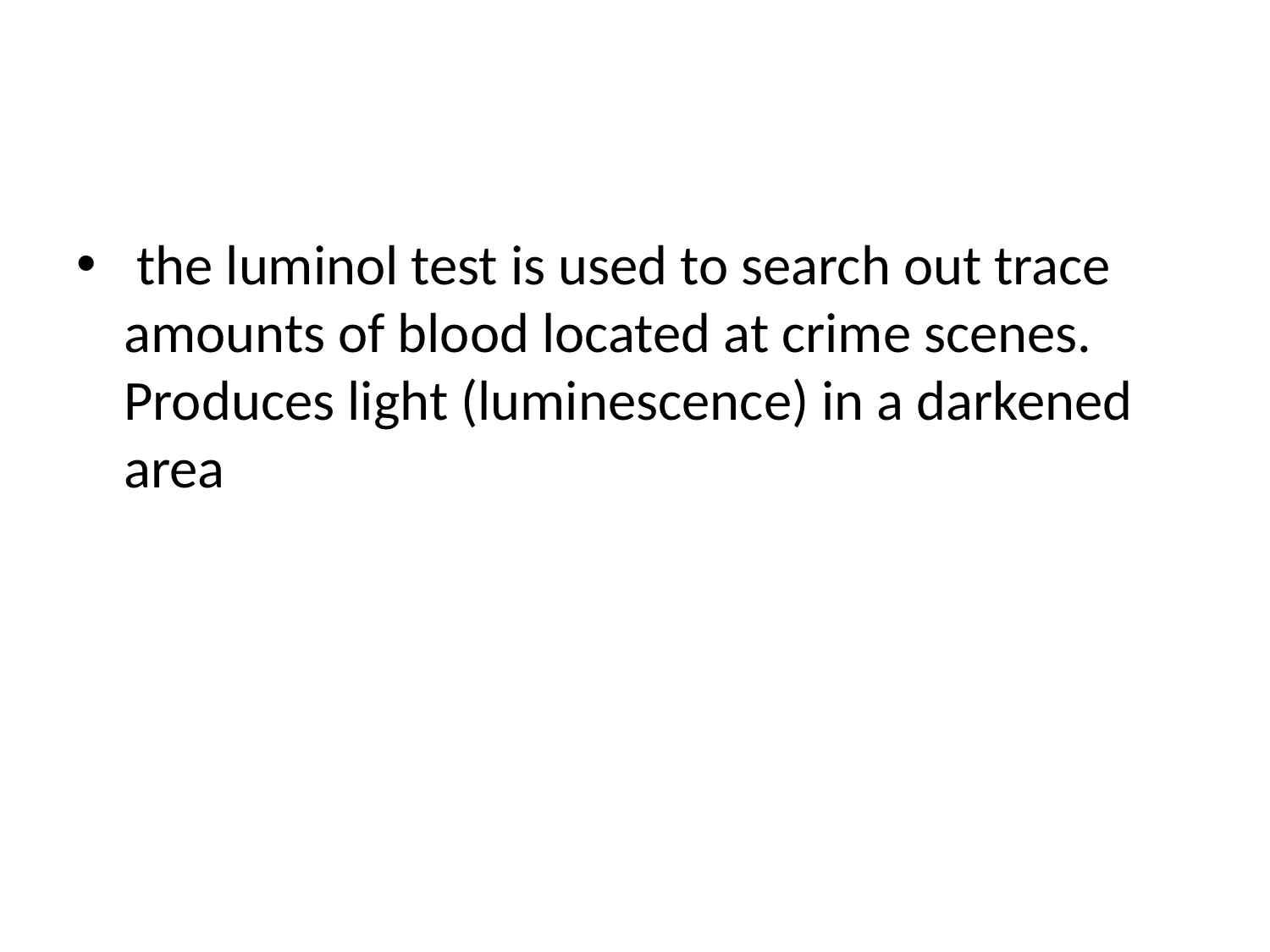

#
 the luminol test is used to search out trace amounts of blood located at crime scenes.  Produces light (luminescence) in a darkened area